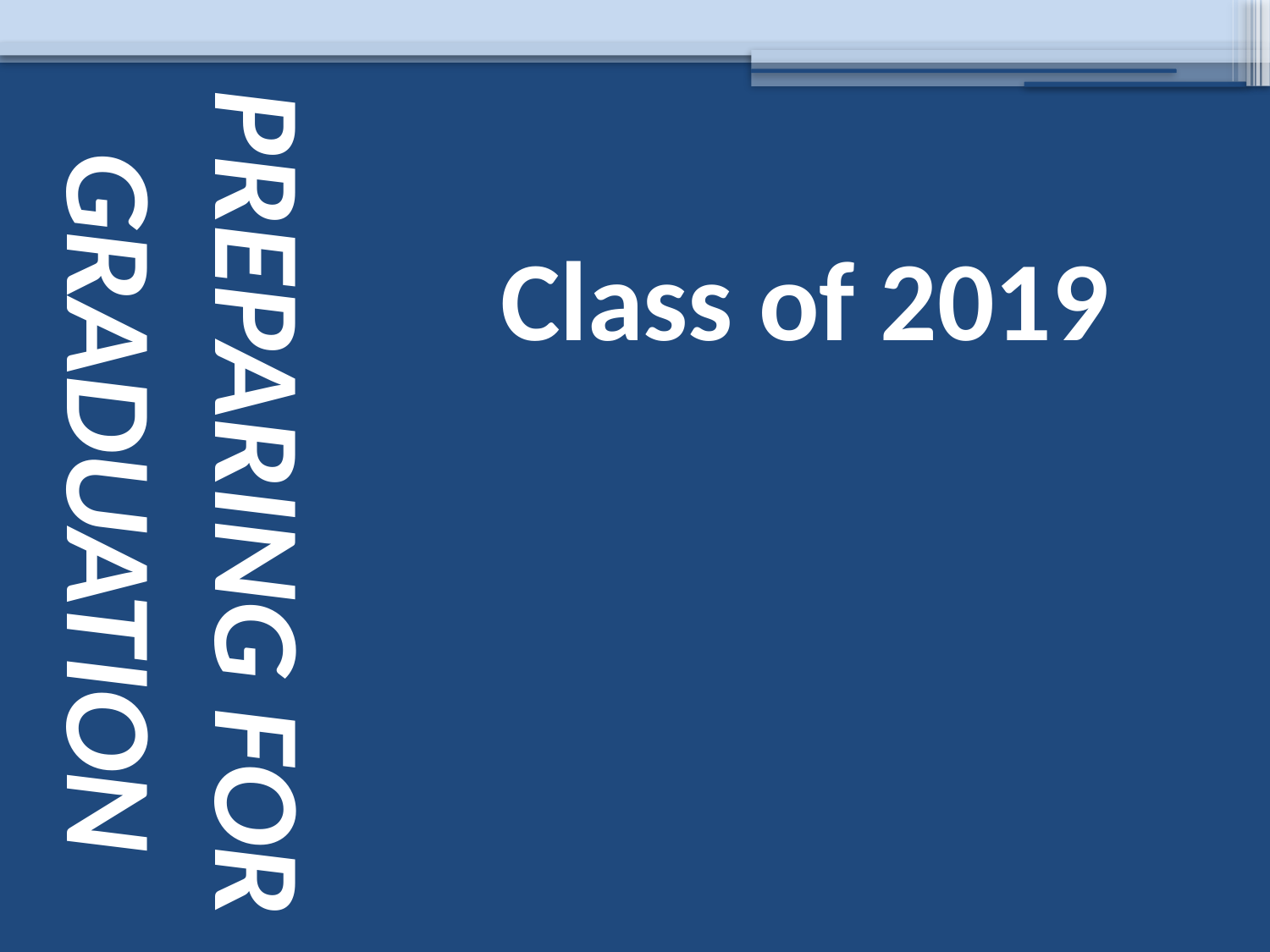

# PREPARING FOR GRADUATION
Class of 2019